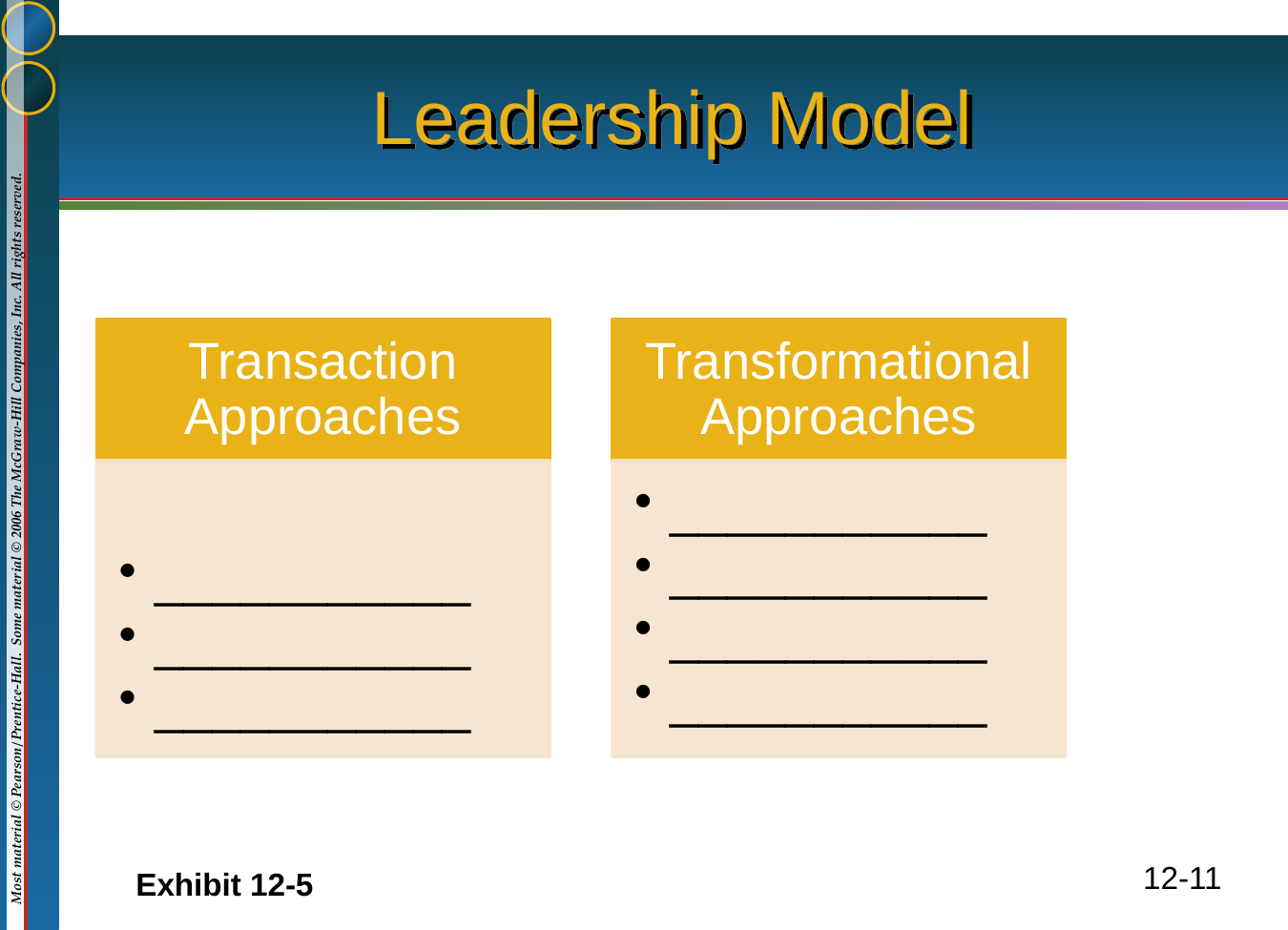

# Leadership Model

Transaction Approaches

___________
___________
___________
Transformational Approaches
___________
___________
___________
___________
   Exhibit 12-5